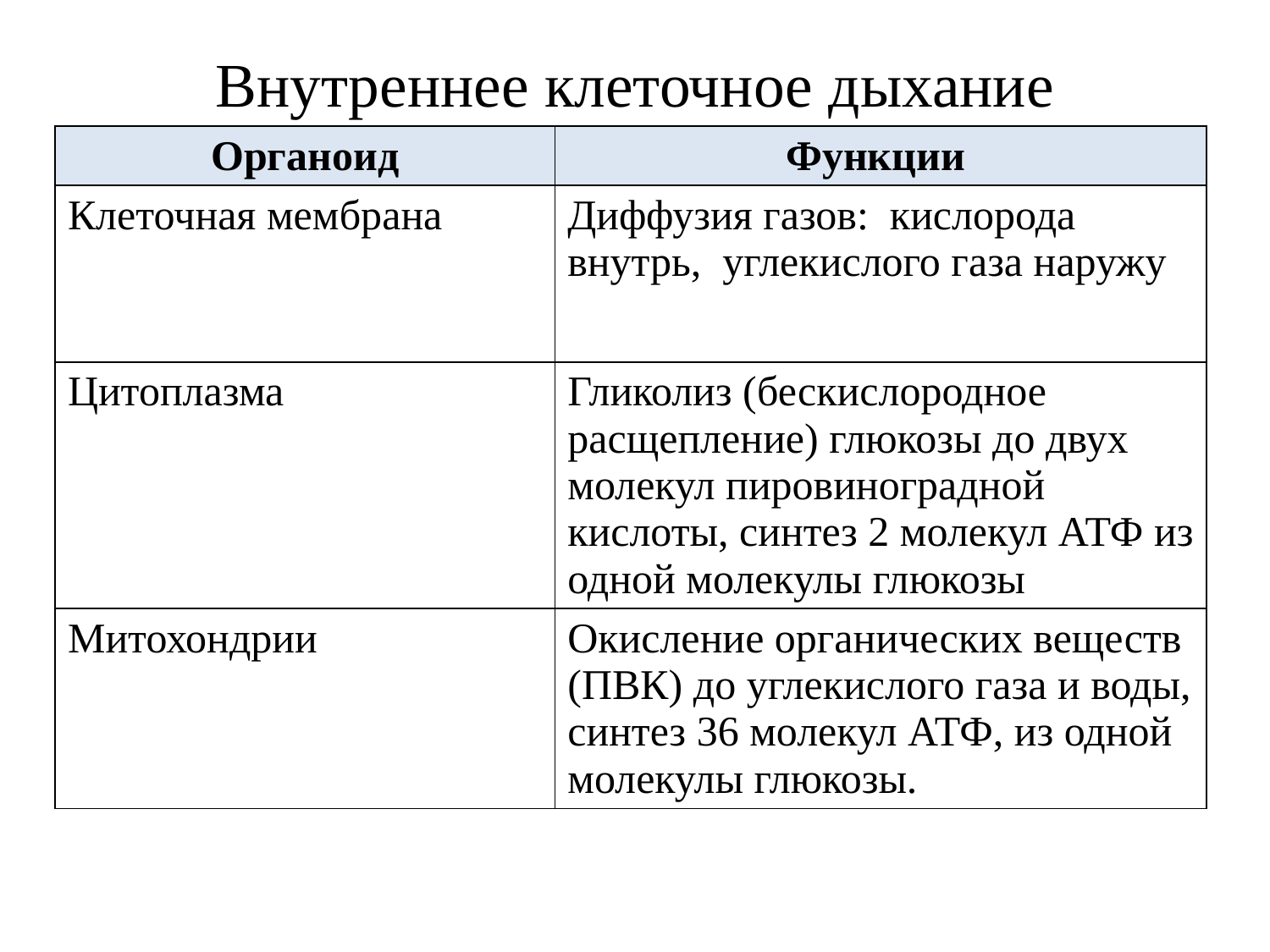

# Внутреннее клеточное дыхание
| Органоид | Функции |
| --- | --- |
| Клеточная мембрана | Диффузия газов: кислорода внутрь, углекислого газа наружу |
| Цитоплазма | Гликолиз (бескислородное расщепление) глюкозы до двух молекул пировиноградной кислоты, синтез 2 молекул АТФ из одной молекулы глюкозы |
| Митохондрии | Окисление органических веществ (ПВК) до углекислого газа и воды, синтез 36 молекул АТФ, из одной молекулы глюкозы. |